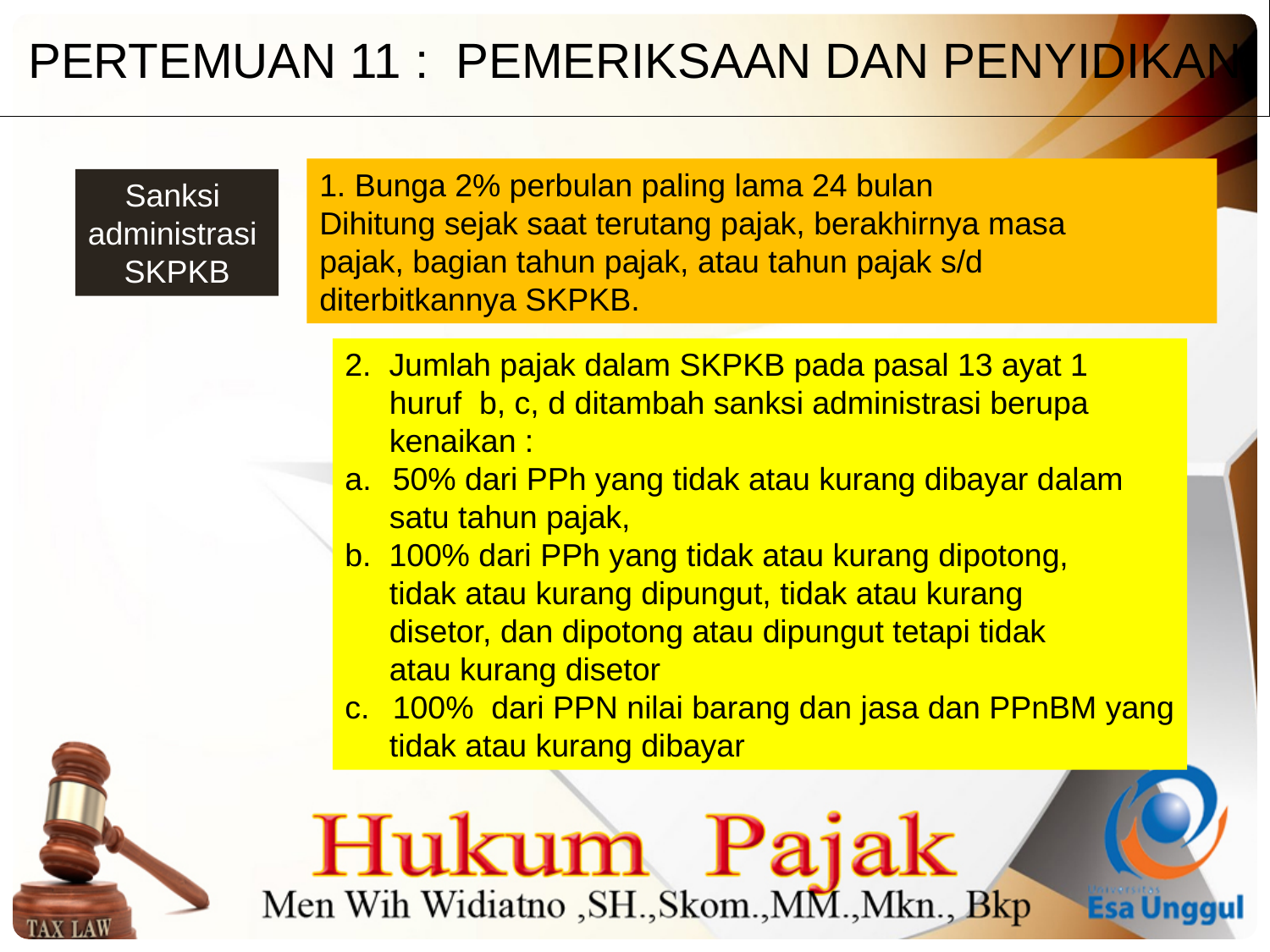

PERTEMUAN 11 :  PEMERIKSAAN DAN PENYIDIKAN
1. Bunga 2% perbulan paling lama 24 bulan
Dihitung sejak saat terutang pajak, berakhirnya masa
pajak, bagian tahun pajak, atau tahun pajak s/d
diterbitkannya SKPKB.
Sanksi
administrasi
SKPKB
2.  Jumlah pajak dalam SKPKB pada pasal 13 ayat 1
     huruf  b, c, d ditambah sanksi administrasi berupa
     kenaikan :
50% dari PPh yang tidak atau kurang dibayar dalam
     satu tahun pajak,
b.  100% dari PPh yang tidak atau kurang dipotong,
     tidak atau kurang dipungut, tidak atau kurang
     disetor, dan dipotong atau dipungut tetapi tidak
     atau kurang disetor
100%  dari PPN nilai barang dan jasa dan PPnBM yang
     tidak atau kurang dibayar